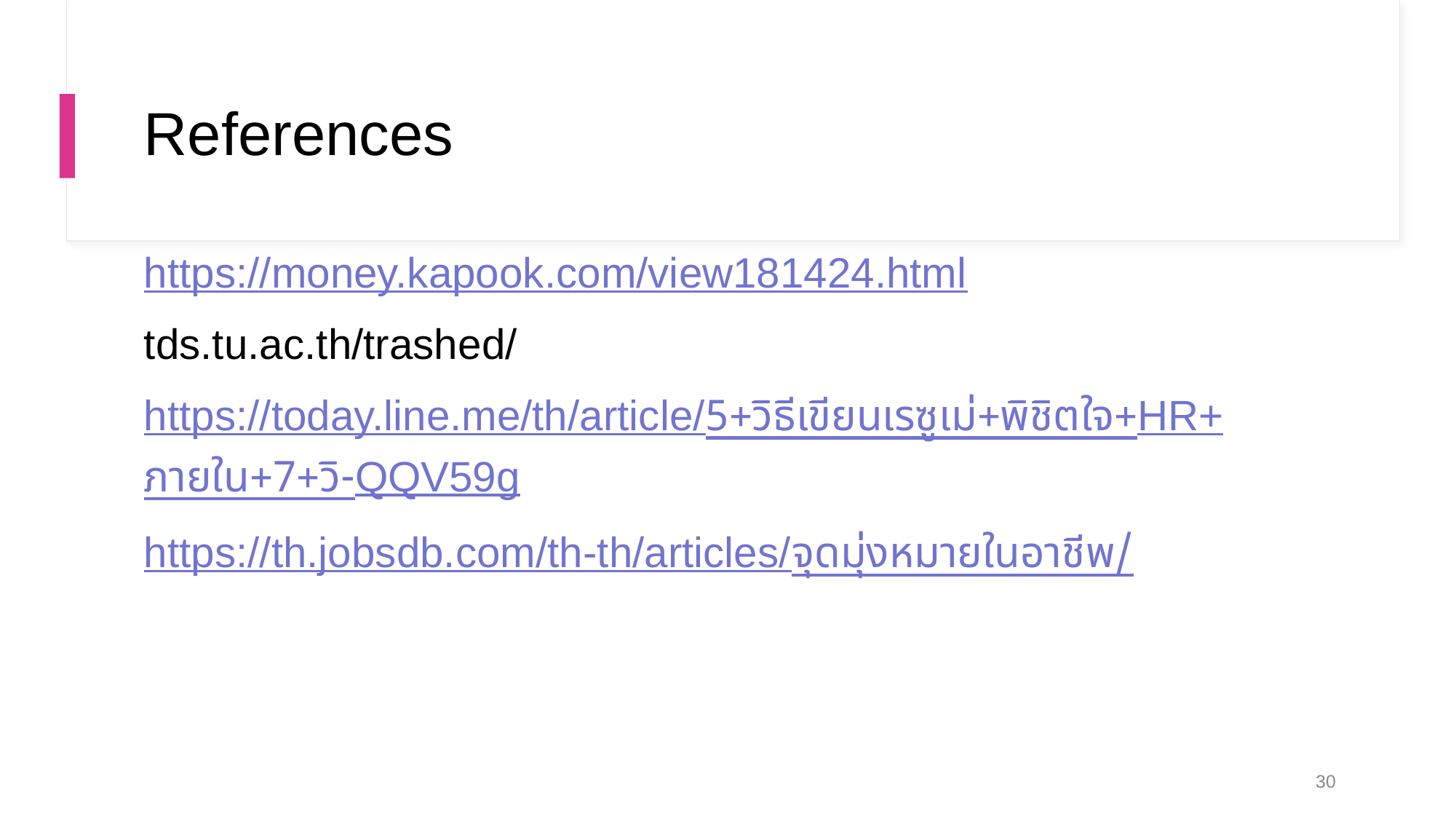

# References
https://money.kapook.com/view181424.html
tds.tu.ac.th/trashed/
https://today.line.me/th/article/5+วิธีเขียนเรซูเม่+พิชิตใจ+HR+ภายใน+7+วิ-QQV59g
https://th.jobsdb.com/th-th/articles/จุดมุ่งหมายในอาชีพ/

30